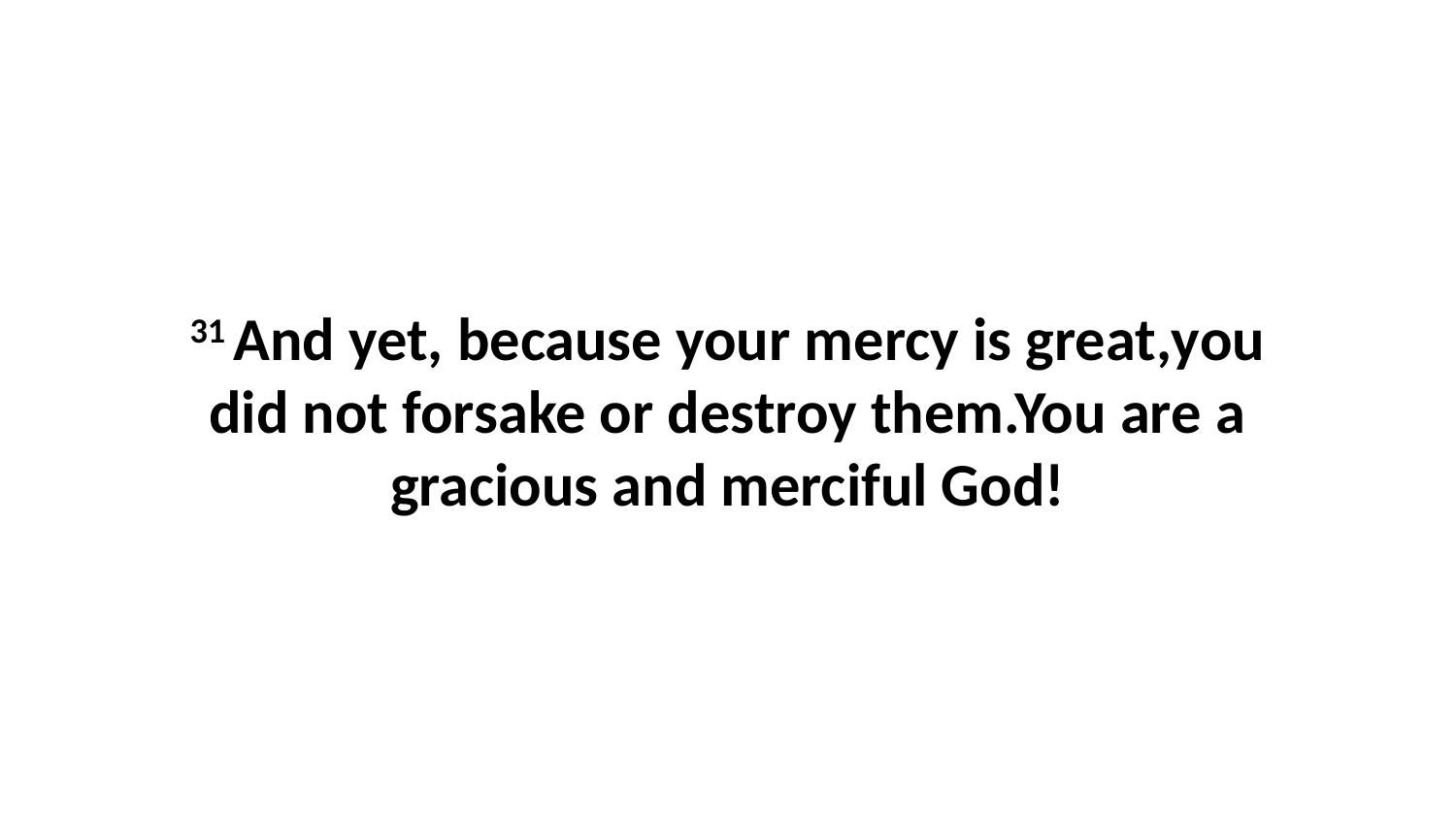

31 And yet, because your mercy is great,you did not forsake or destroy them.You are a gracious and merciful God!